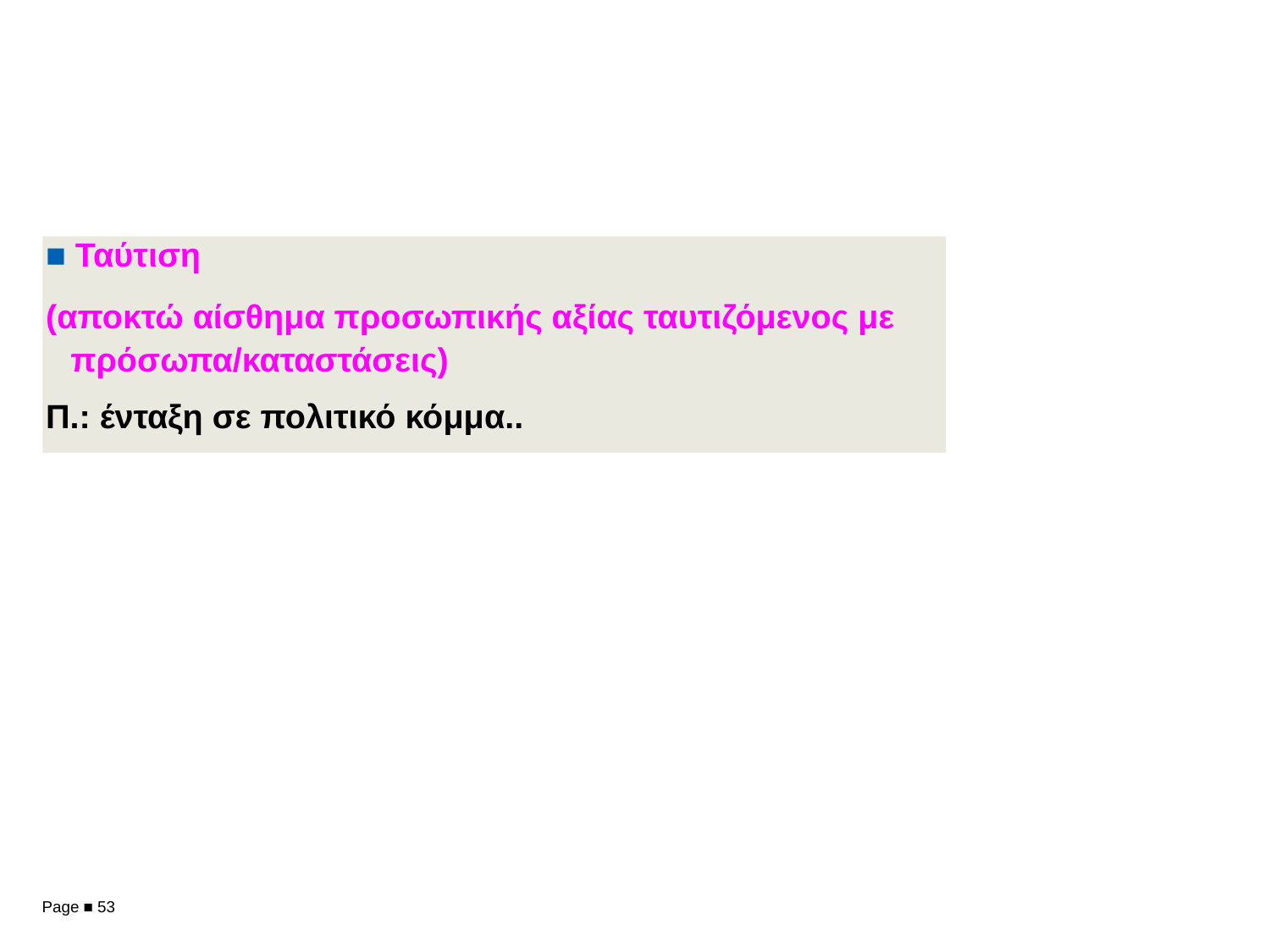

■ Ταύτιση
(αποκτώ αίσθημα προσωπικής αξίας ταυτιζόμενος με πρόσωπα/καταστάσεις)
Π.: ένταξη σε πολιτικό κόμμα..
Page ■ 53